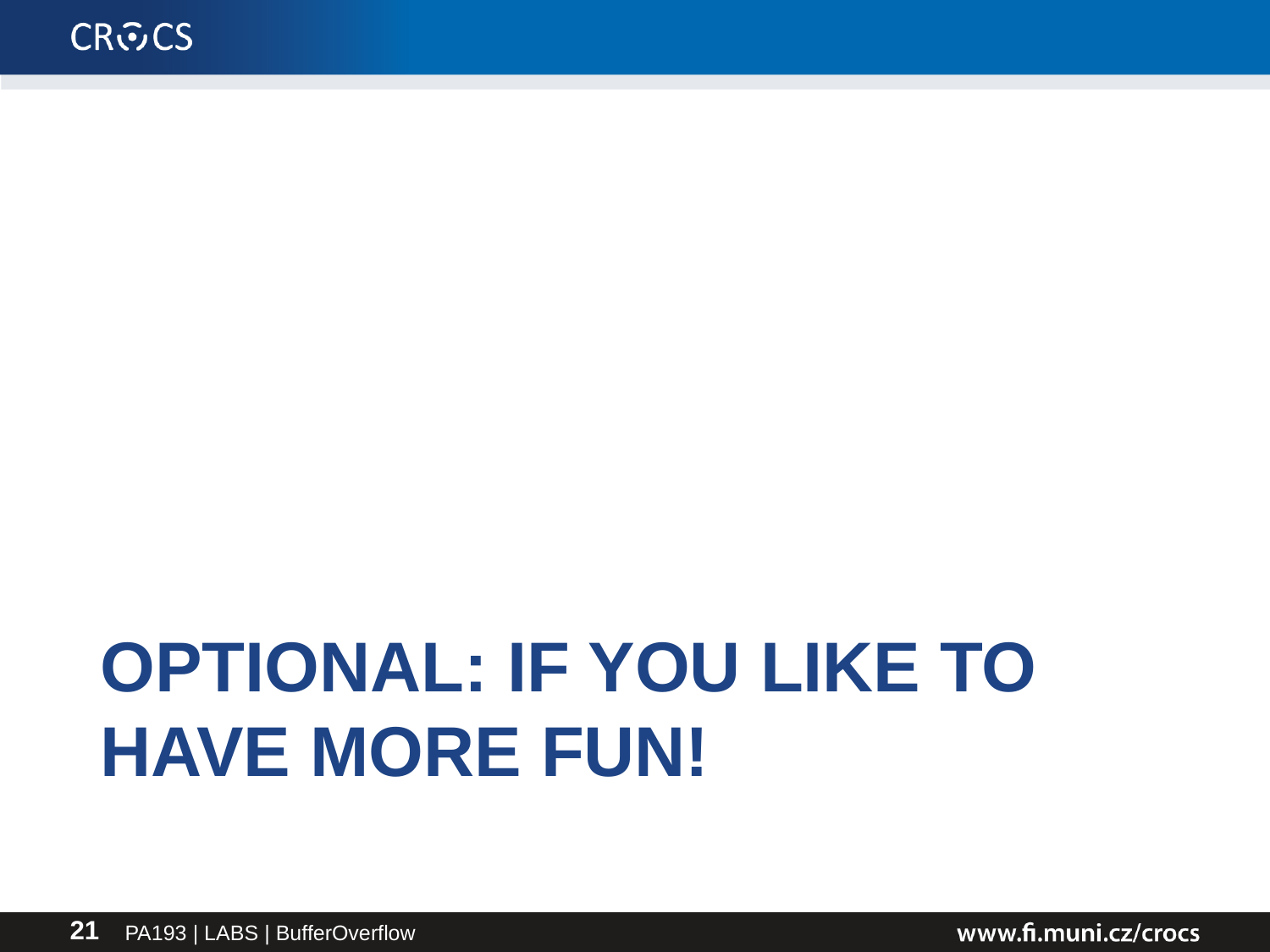

# Optional: if you like to have more fun!
PA193 | LABS | BufferOverflow
21